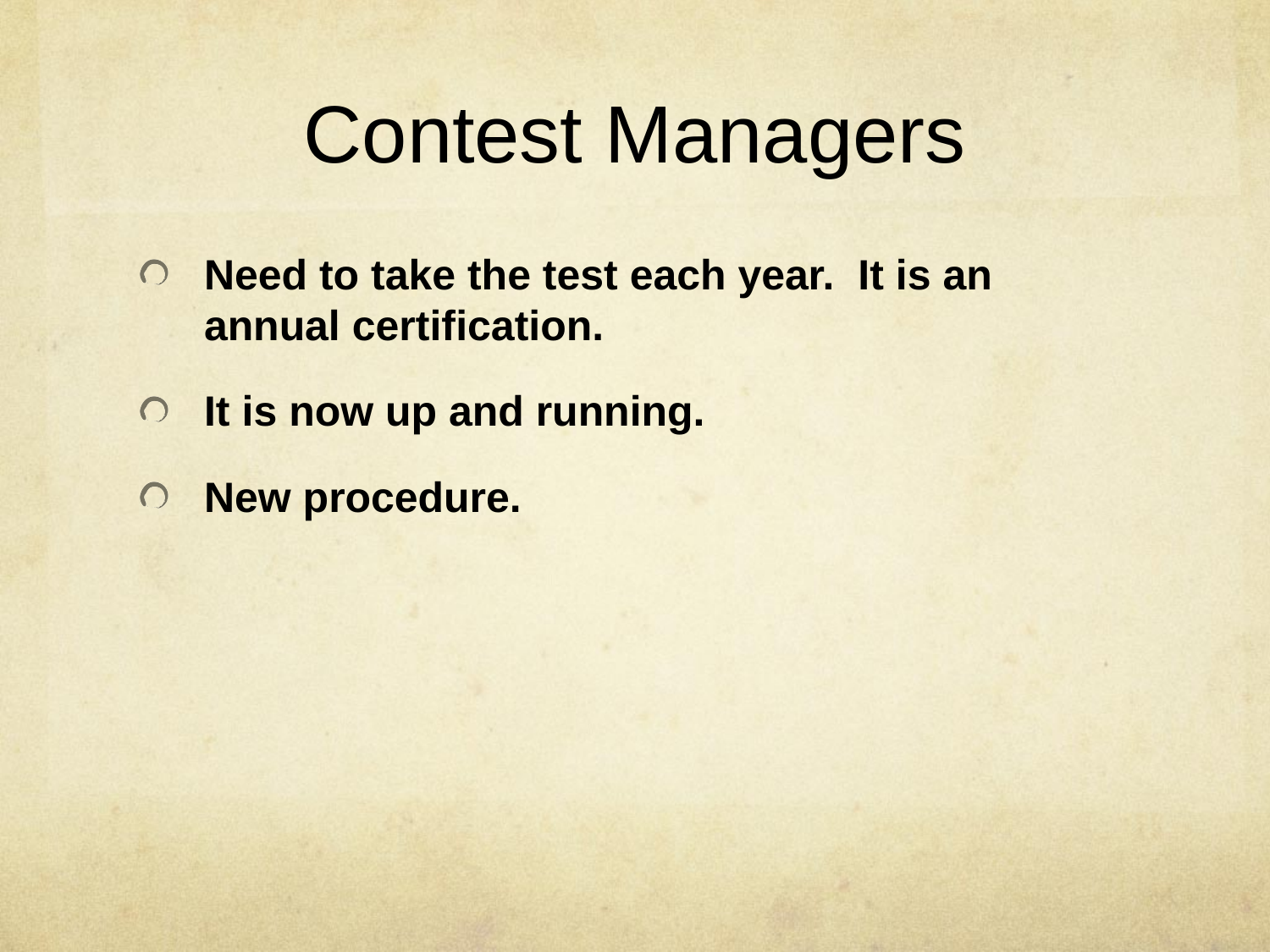

# Contest Managers
Need to take the test each year.  It is an annual certification.
It is now up and running.
New procedure.